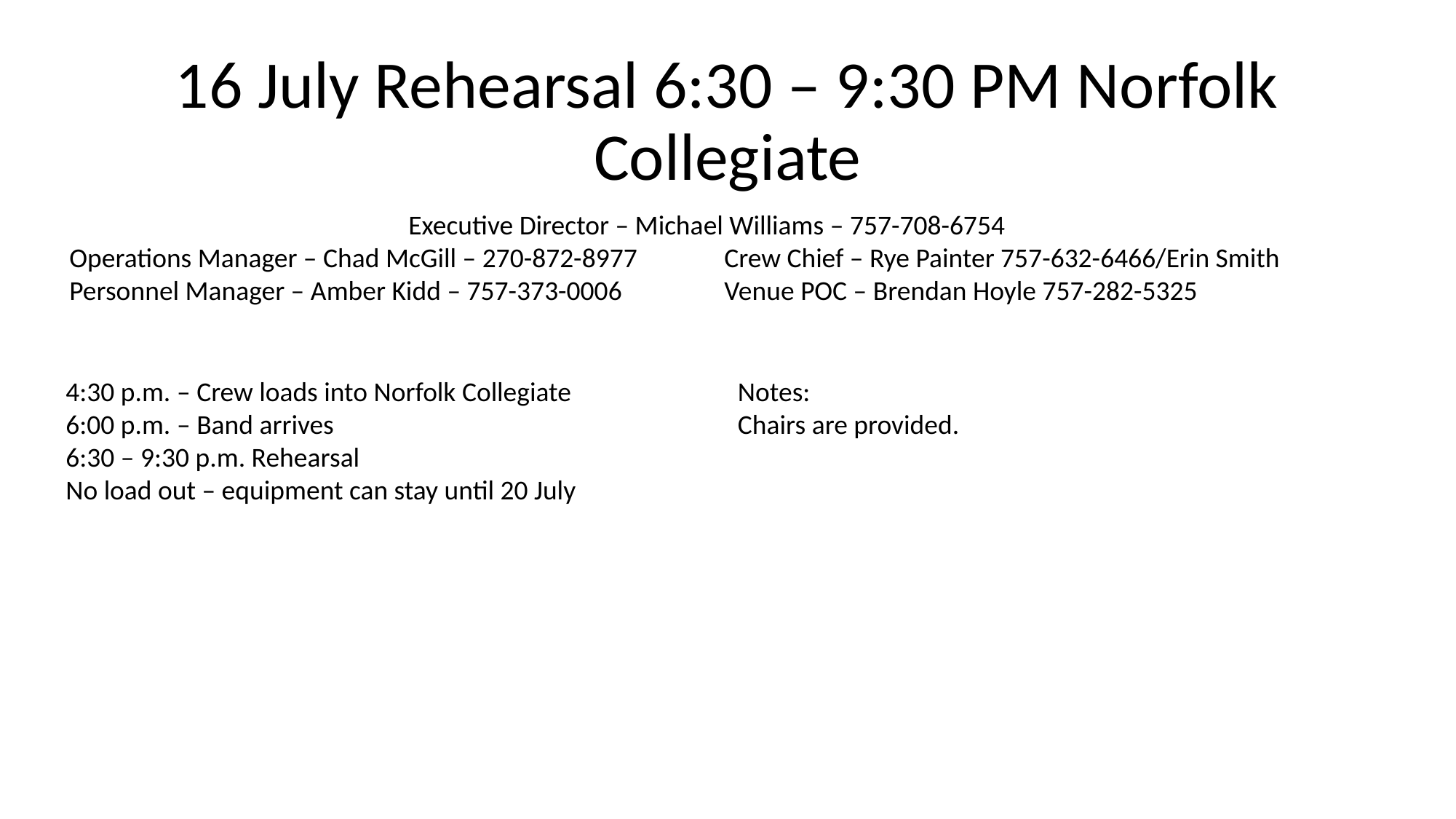

# 16 July Rehearsal 6:30 – 9:30 PM Norfolk Collegiate
Executive Director – Michael Williams – 757-708-6754
Operations Manager – Chad McGill – 270-872-8977 	Crew Chief – Rye Painter 757-632-6466/Erin Smith
Personnel Manager – Amber Kidd – 757-373-0006	Venue POC – Brendan Hoyle 757-282-5325
4:30 p.m. – Crew loads into Norfolk Collegiate
6:00 p.m. – Band arrives
6:30 – 9:30 p.m. Rehearsal
No load out – equipment can stay until 20 July
Notes:
Chairs are provided.